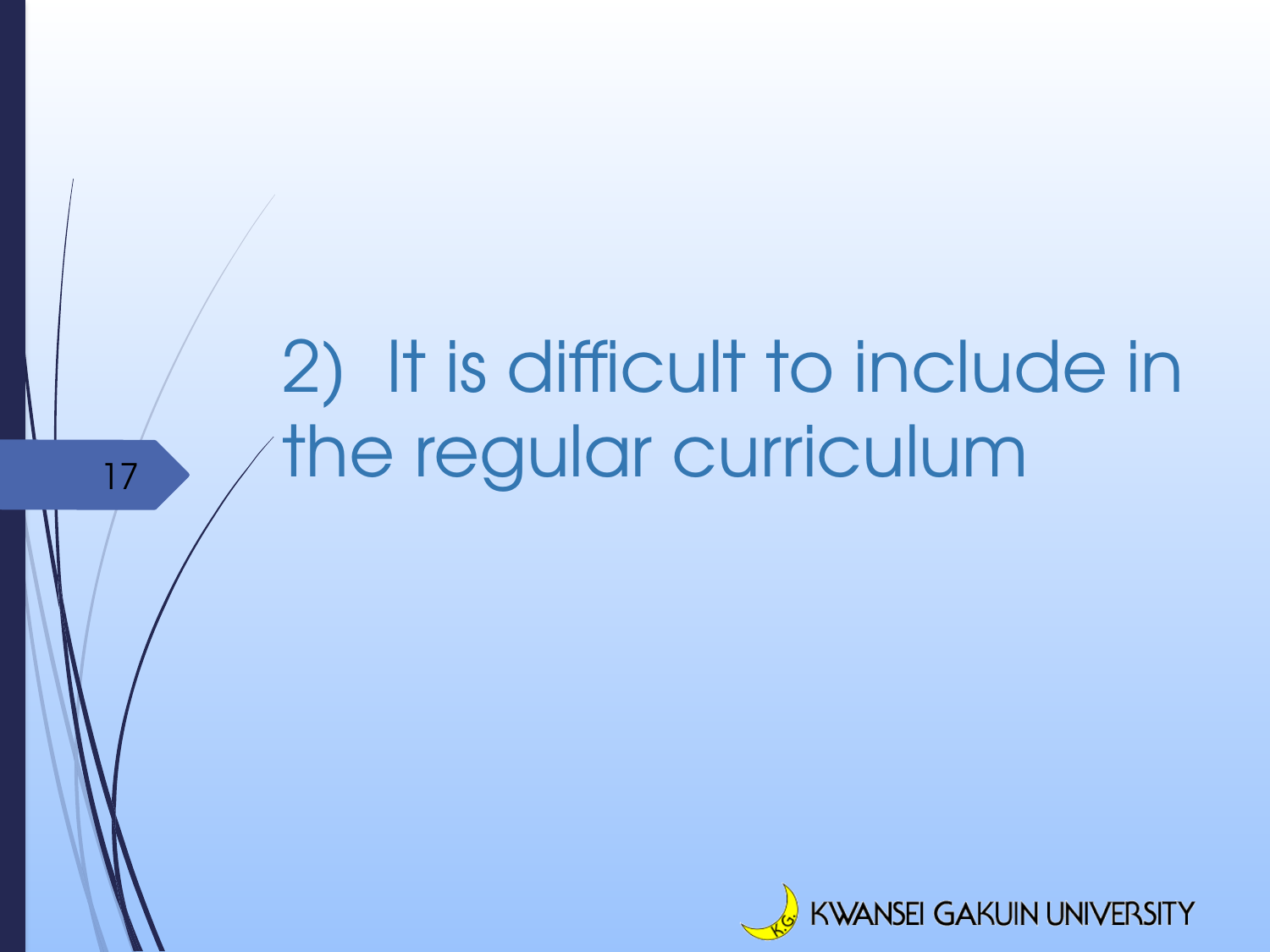

# 2)  It is difficult to include in the regular curriculum
17